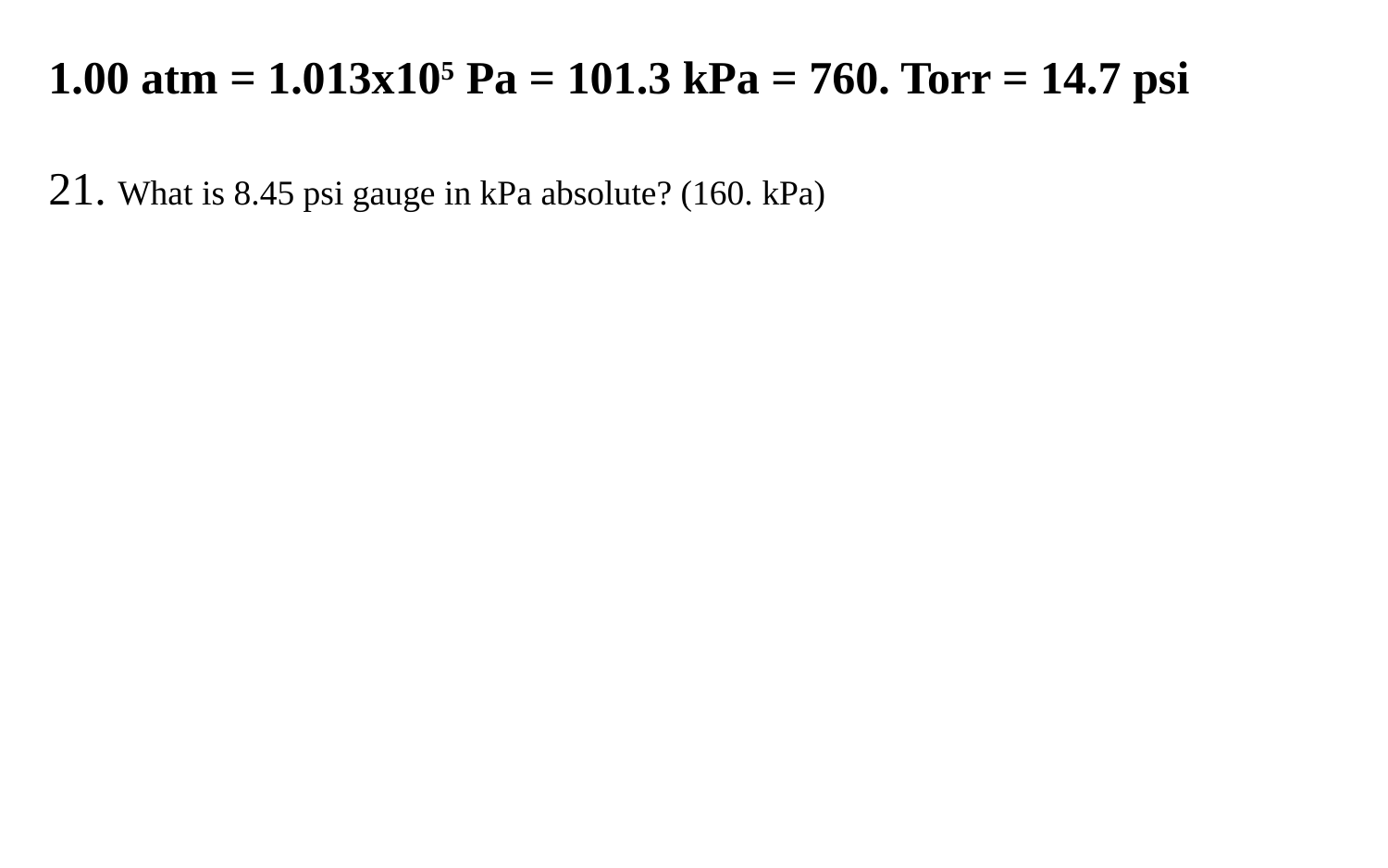

1.00 atm = 1.013x105 Pa = 101.3 kPa = 760. Torr = 14.7 psi

21. What is 8.45 psi gauge in kPa absolute? (160. kPa)